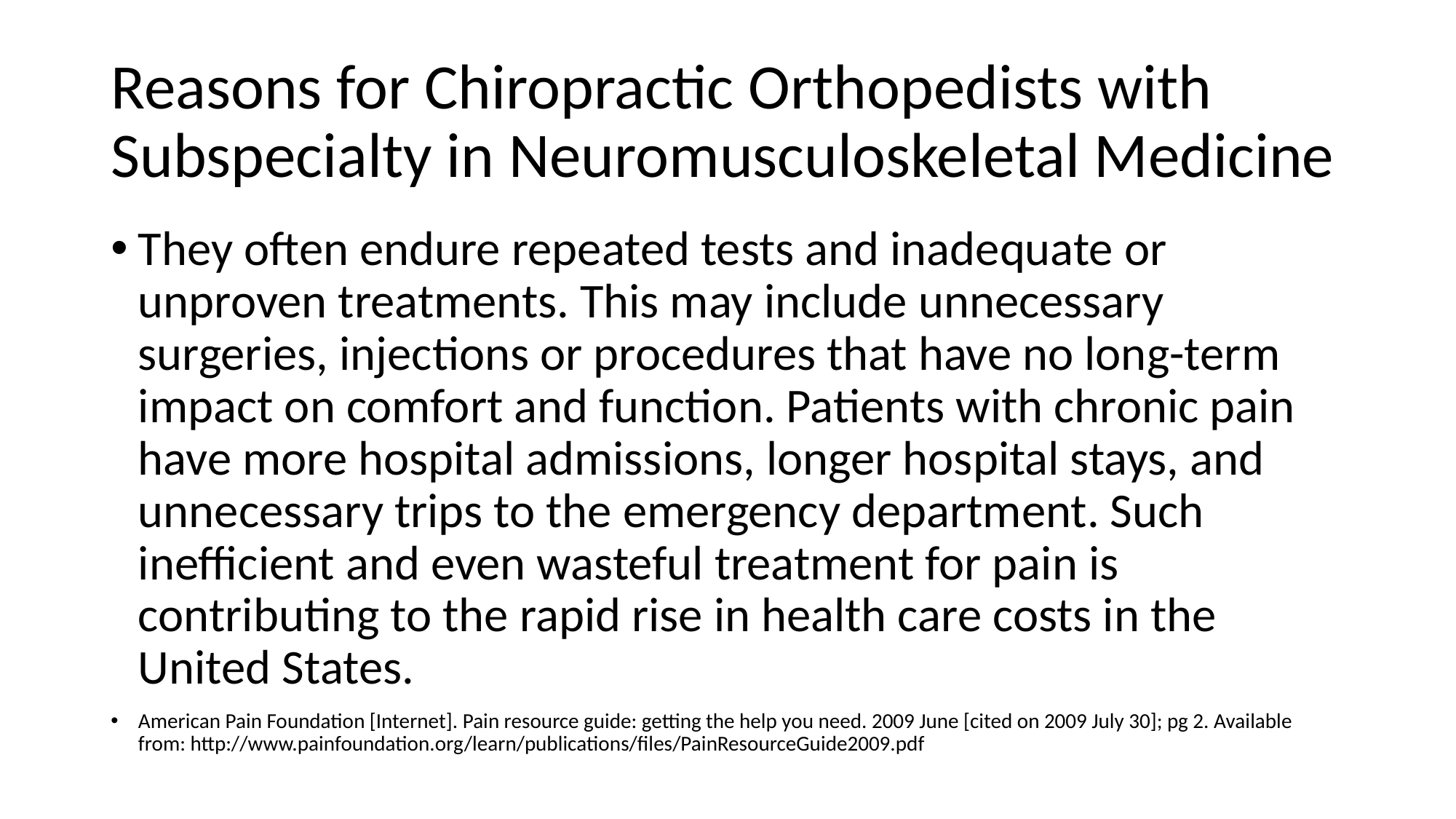

# Reasons for Chiropractic Orthopedists with Subspecialty in Neuromusculoskeletal Medicine
They often endure repeated tests and inadequate or unproven treatments. This may include unnecessary surgeries, injections or procedures that have no long-term impact on comfort and function. Patients with chronic pain have more hospital admissions, longer hospital stays, and unnecessary trips to the emergency department. Such inefficient and even wasteful treatment for pain is contributing to the rapid rise in health care costs in the United States.
American Pain Foundation [Internet]. Pain resource guide: getting the help you need. 2009 June [cited on 2009 July 30]; pg 2. Available from: http://www.painfoundation.org/learn/publications/files/PainResourceGuide2009.pdf